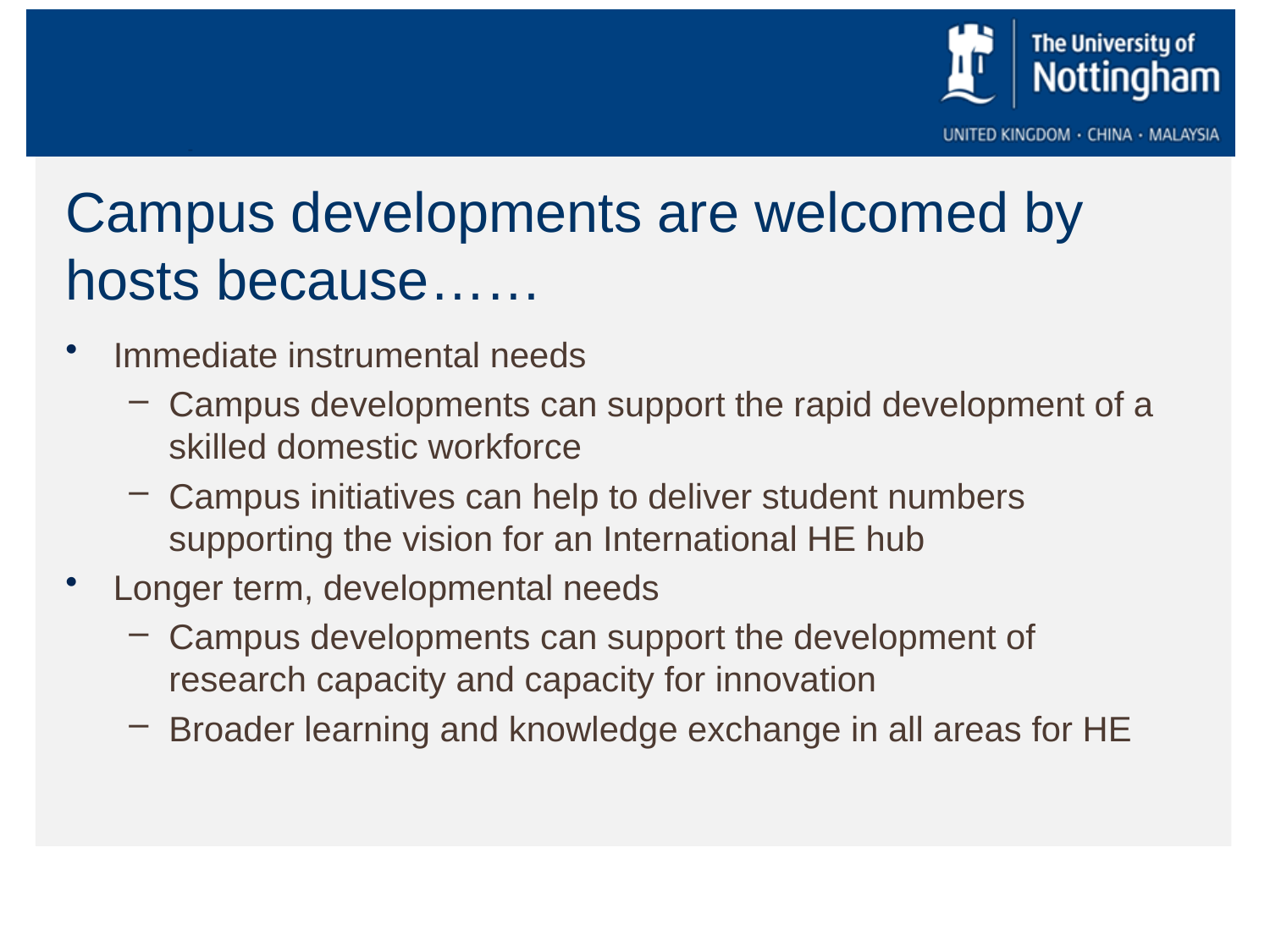

# Campus developments are welcomed by hosts because……
Immediate instrumental needs
Campus developments can support the rapid development of a skilled domestic workforce
Campus initiatives can help to deliver student numbers supporting the vision for an International HE hub
Longer term, developmental needs
Campus developments can support the development of research capacity and capacity for innovation
Broader learning and knowledge exchange in all areas for HE